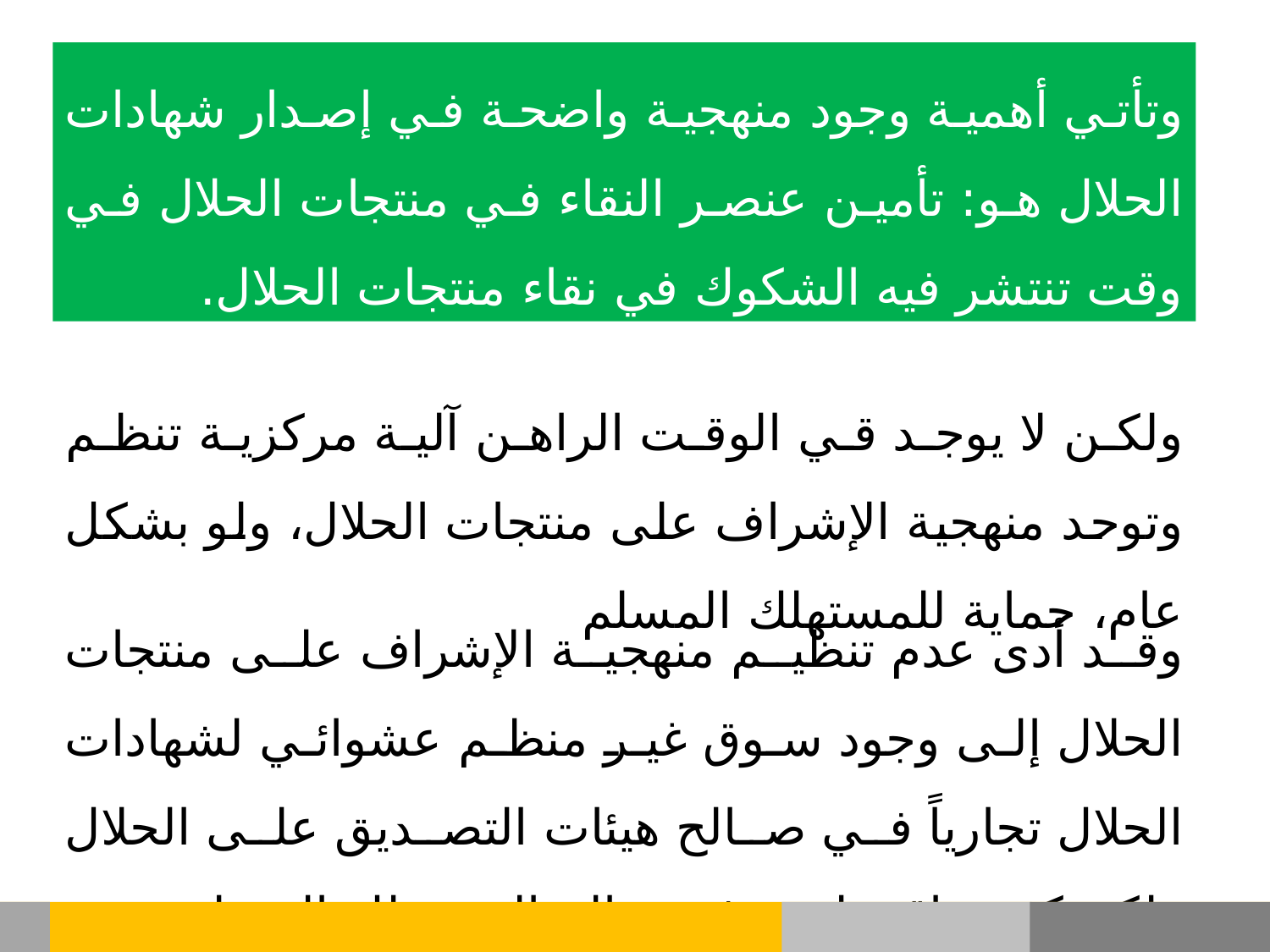

وتأتي أهمية وجود منهجية واضحة في إصدار شهادات الحلال هو: تأمين عنصر النقاء في منتجات الحلال في وقت تنتشر فيه الشكوك في نقاء منتجات الحلال.
ولكن لا يوجد قي الوقت الراهن آلية مركزية تنظم وتوحد منهجية الإشراف على منتجات الحلال، ولو بشكل عام، حماية للمستهلك المسلم
وقد أدى عدم تنظيم منهجية الإشراف على منتجات الحلال إلى وجود سوق غير منظم عشوائي لشهادات الحلال تجارياً في صالح هيئات التصديق على الحلال ولكن كمصداقية ليس في صالح المستهلك المسلم